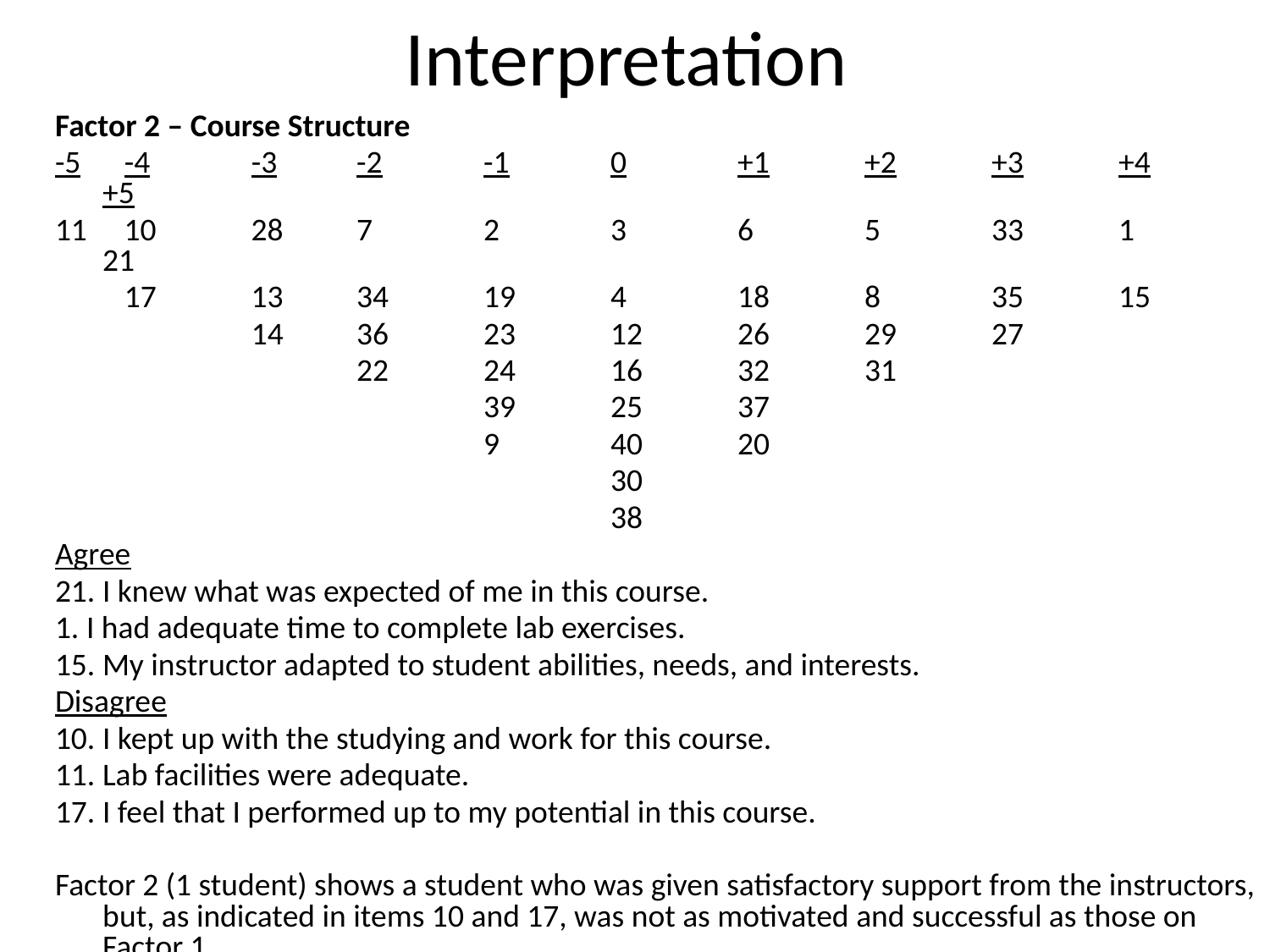

# Interpretation
Factor 2 – Course Structure
-5	   -4	   -3	-2	-1	0	+1	+2	+3	+4	+5
11	   10	   28	7	2	3	6	5	33	1	21
	   17	   13	34	19	4	18	8	35	15
		   14	36	23	12	26	29	27
			22	24	16	32	31
				39	25	37
				9	40	20
					30
					38
Agree
21. I knew what was expected of me in this course.
1. I had adequate time to complete lab exercises.
15. My instructor adapted to student abilities, needs, and interests.
Disagree
10. I kept up with the studying and work for this course.
11. Lab facilities were adequate.
17. I feel that I performed up to my potential in this course.

Factor 2 (1 student) shows a student who was given satisfactory support from the instructors, but, as indicated in items 10 and 17, was not as motivated and successful as those on Factor 1.